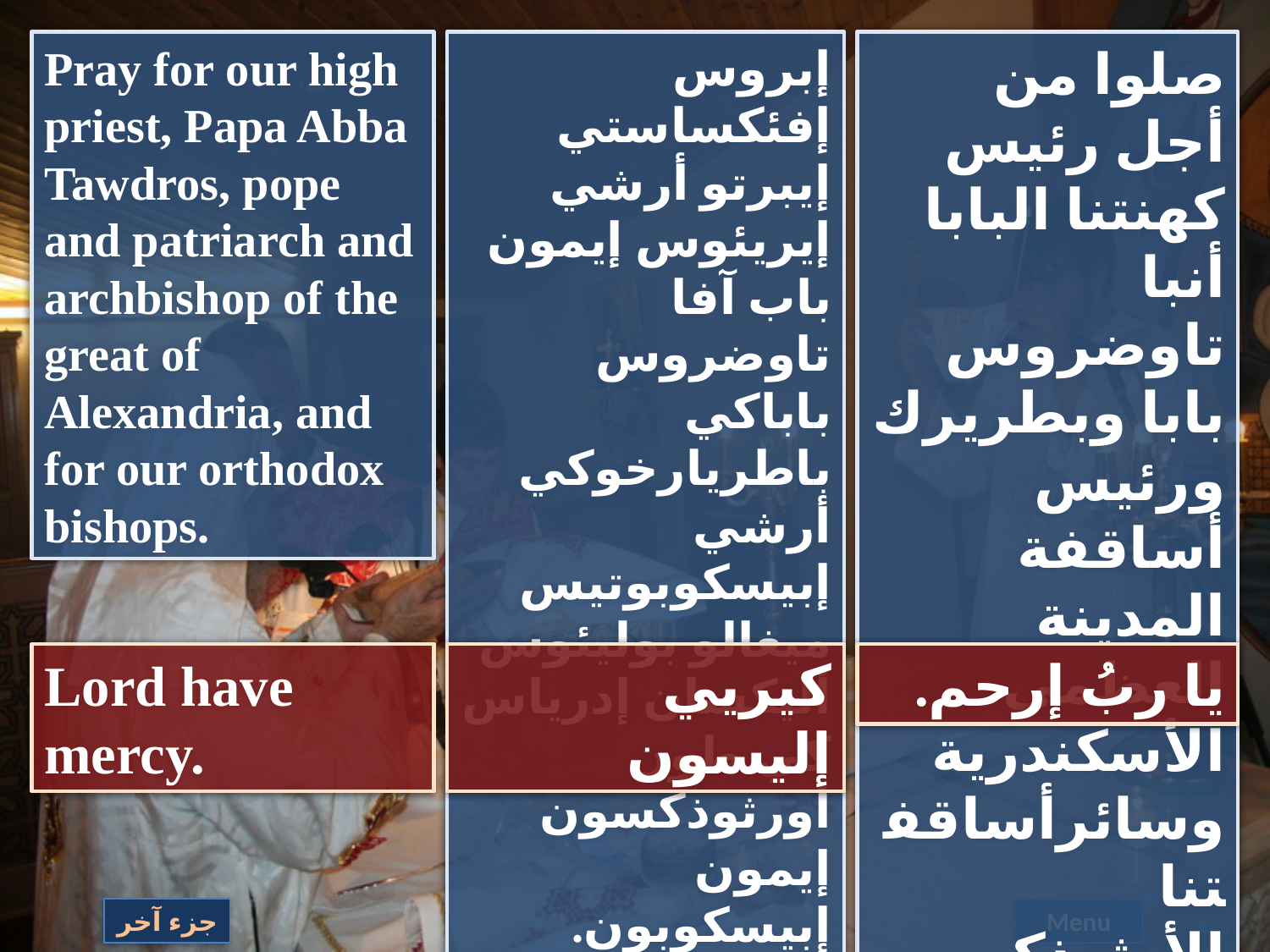

Pray for our high priest, Papa Abba Tawdros, pope and patriarch and archbishop of the great of Alexandria, and for our orthodox bishops.
إبروس إفئكساستي إيبرتو أرشي إيريئوس إيمون باب آفا تاوضروس باباكي باطريارخوكي أرشي إبيسكوبوتيس ميغالو بوليئوس أليكسان إدرياس كي طون أورثوذكسون إيمون إبيسكوبون.
صلوا من أجل رئيس كهنتنا البابا أنبا تاوضروس بابا وبطريرك ورئيس أساقفة المدينة
العظمي الأسكندرية وسائرأساقفتنا الأرثوذكسيين
Lord have mercy.
كيريي إليسون
يا ربُ إرحم.
جزء آخر
Menu